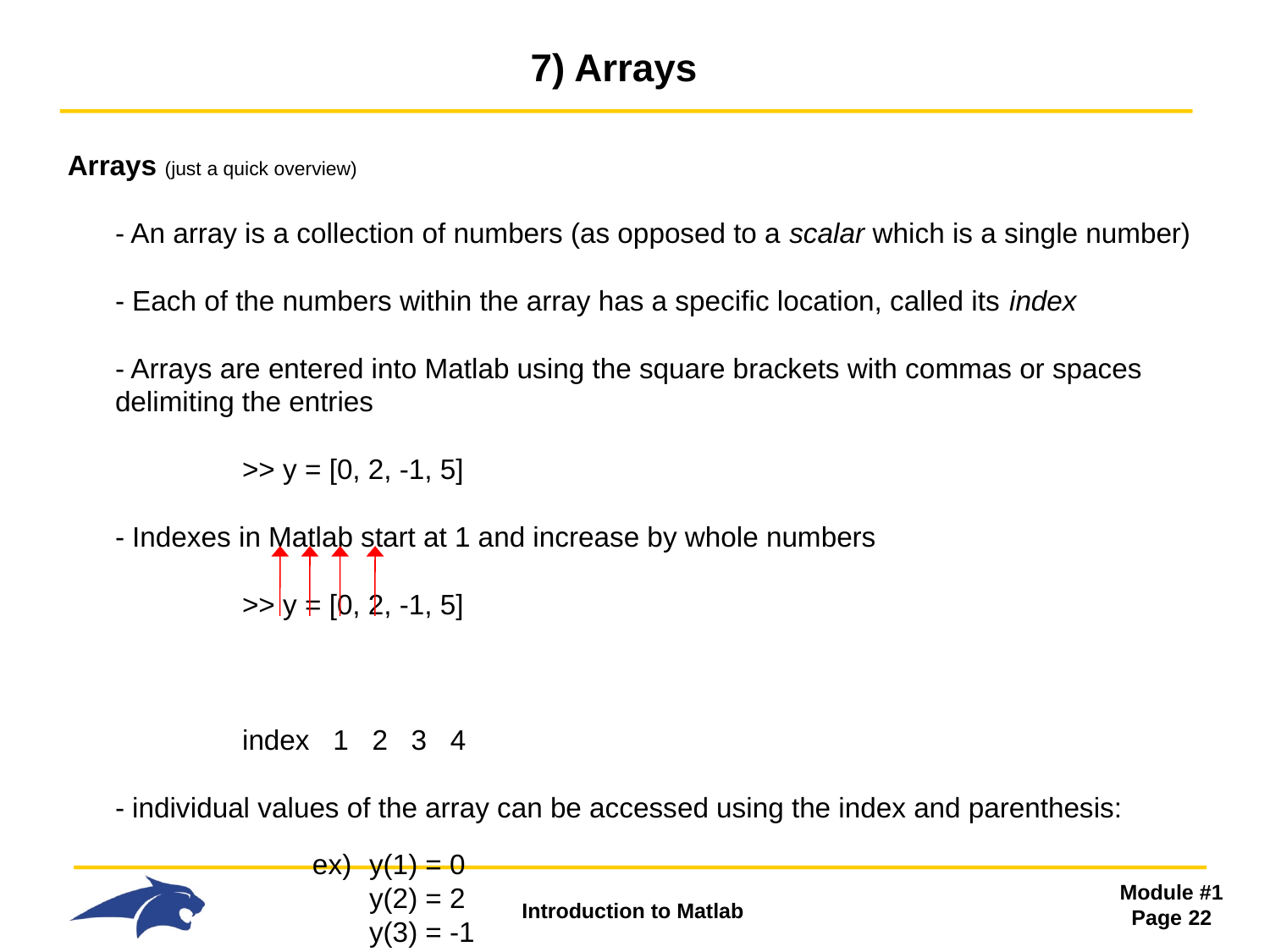

# 7) Arrays
Arrays (just a quick overview)
- An array is a collection of numbers (as opposed to a scalar which is a single number)
- Each of the numbers within the array has a specific location, called its index
- Arrays are entered into Matlab using the square brackets with commas or spaces delimiting the entries
 	>> y = [0, 2, -1, 5]
- Indexes in Matlab start at 1 and increase by whole numbers
 	>> y = [0, 2, -1, 5]
 	index   1   2   3   4
- individual values of the array can be accessed using the index and parenthesis:
 	         ex)  	y(1) = 0
 		y(2) = 2
 		y(3) = -1
 		y(4) = 5